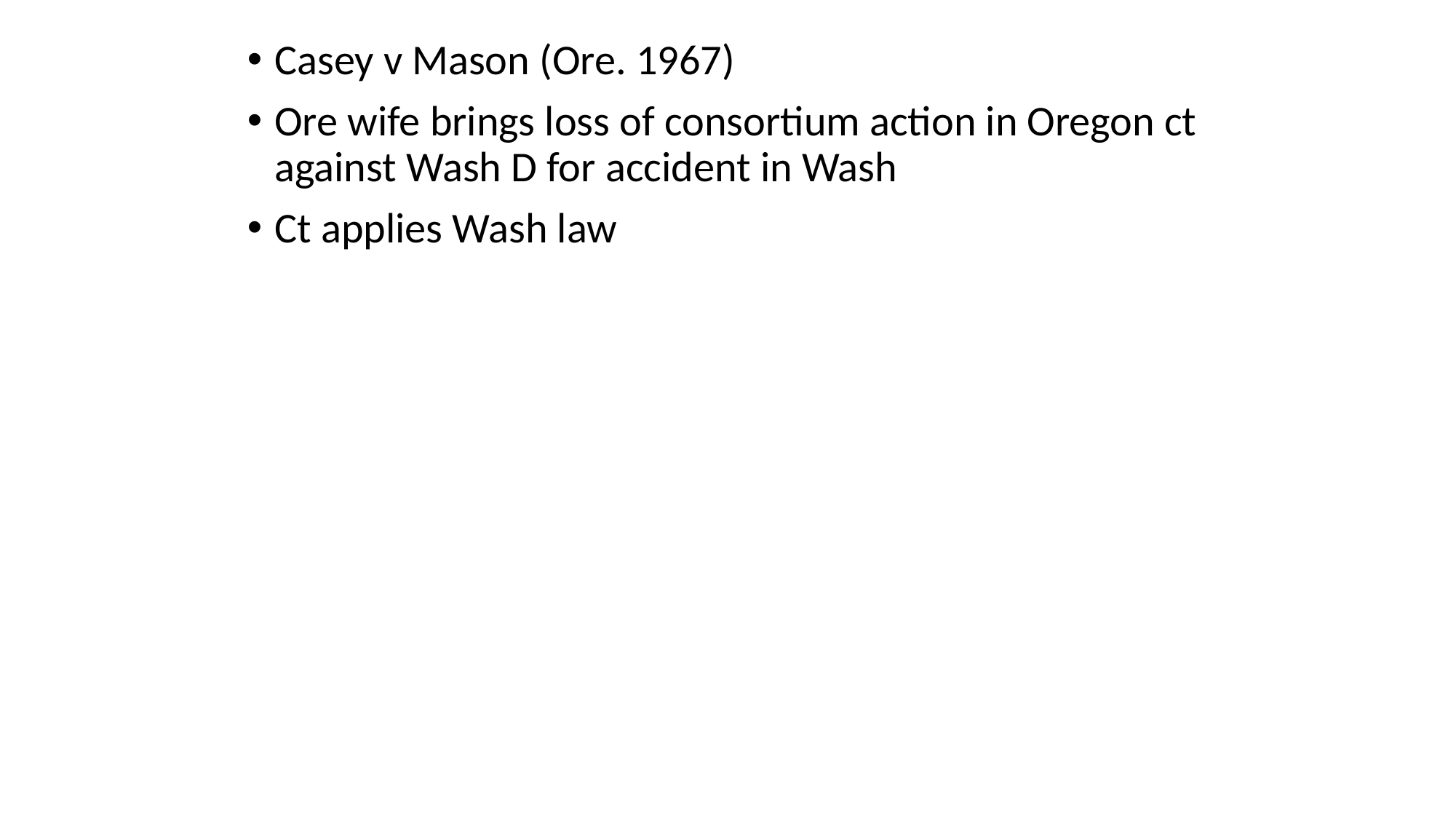

Casey v Mason (Ore. 1967)
Ore wife brings loss of consortium action in Oregon ct against Wash D for accident in Wash
Ct applies Wash law